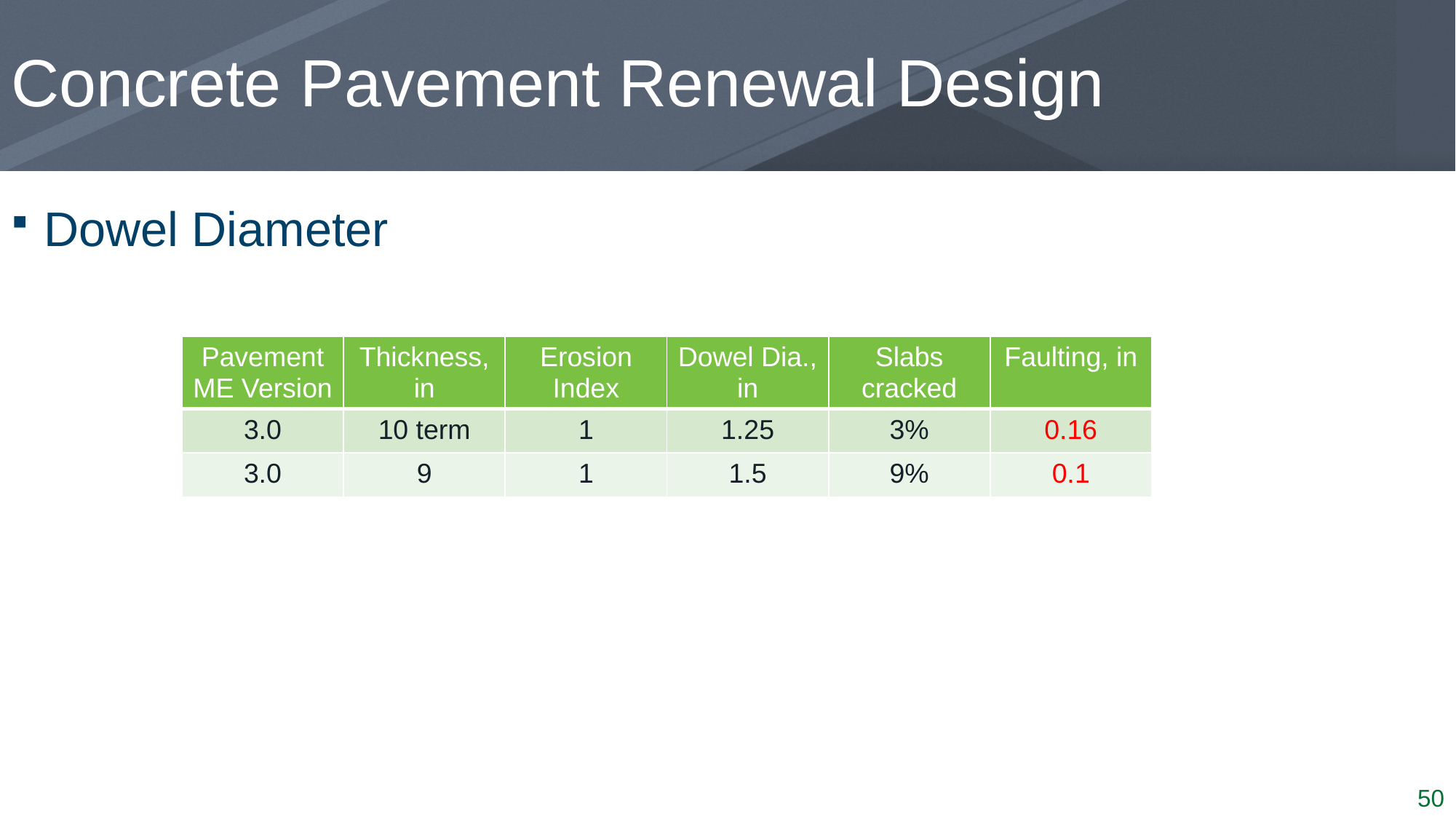

# Concrete Pavement Renewal Design
Dowel Diameter
| Pavement ME Version | Thickness, in | Erosion Index | Dowel Dia., in | Slabs cracked | Faulting, in |
| --- | --- | --- | --- | --- | --- |
| 3.0 | 10 term | 1 | 1.25 | 3% | 0.16 |
| 3.0 | 9 | 1 | 1.5 | 9% | 0.1 |